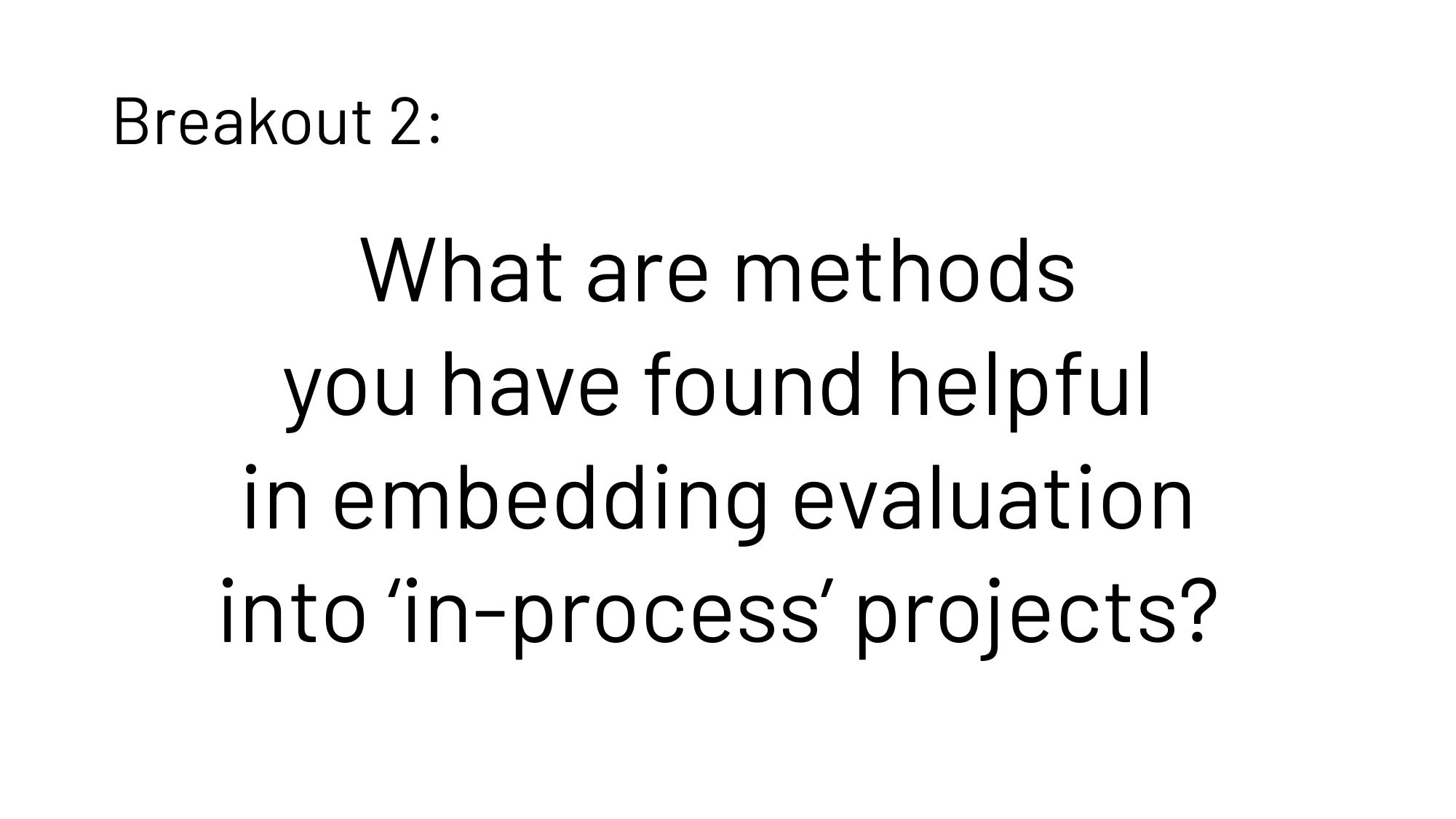

# Breakout 2:
What are methods
you have found helpful
in embedding evaluation
into ‘in-process’ projects?